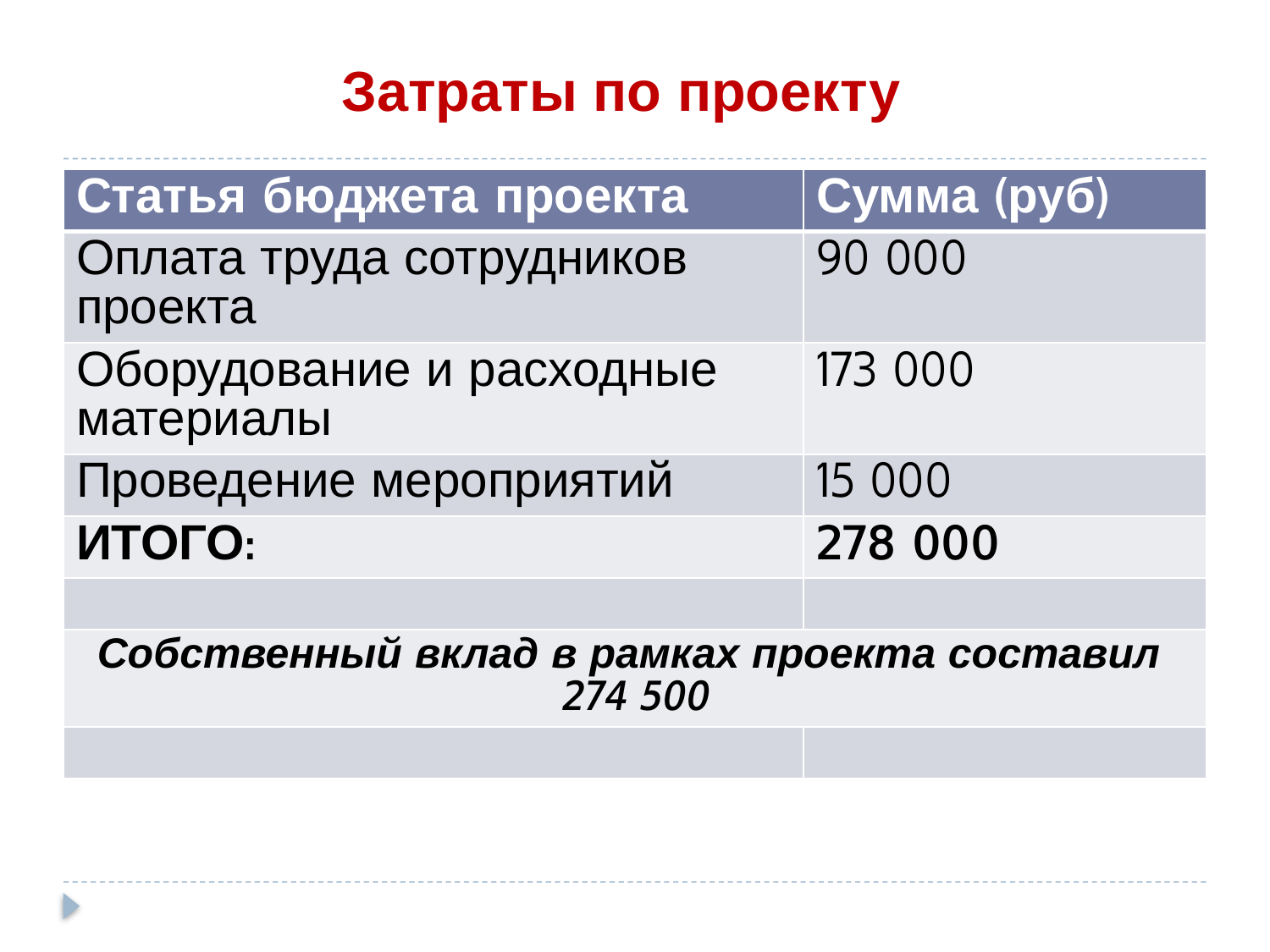

# Затраты по проекту
| Статья бюджета проекта | Сумма (руб) |
| --- | --- |
| Оплата труда сотрудников проекта | 90 000 |
| Оборудование и расходные материалы | 173 000 |
| Проведение мероприятий | 15 000 |
| ИТОГО: | 278 000 |
|  |  |
| Собственный вклад в рамках проекта составил 274 500 |  |
|  |  |